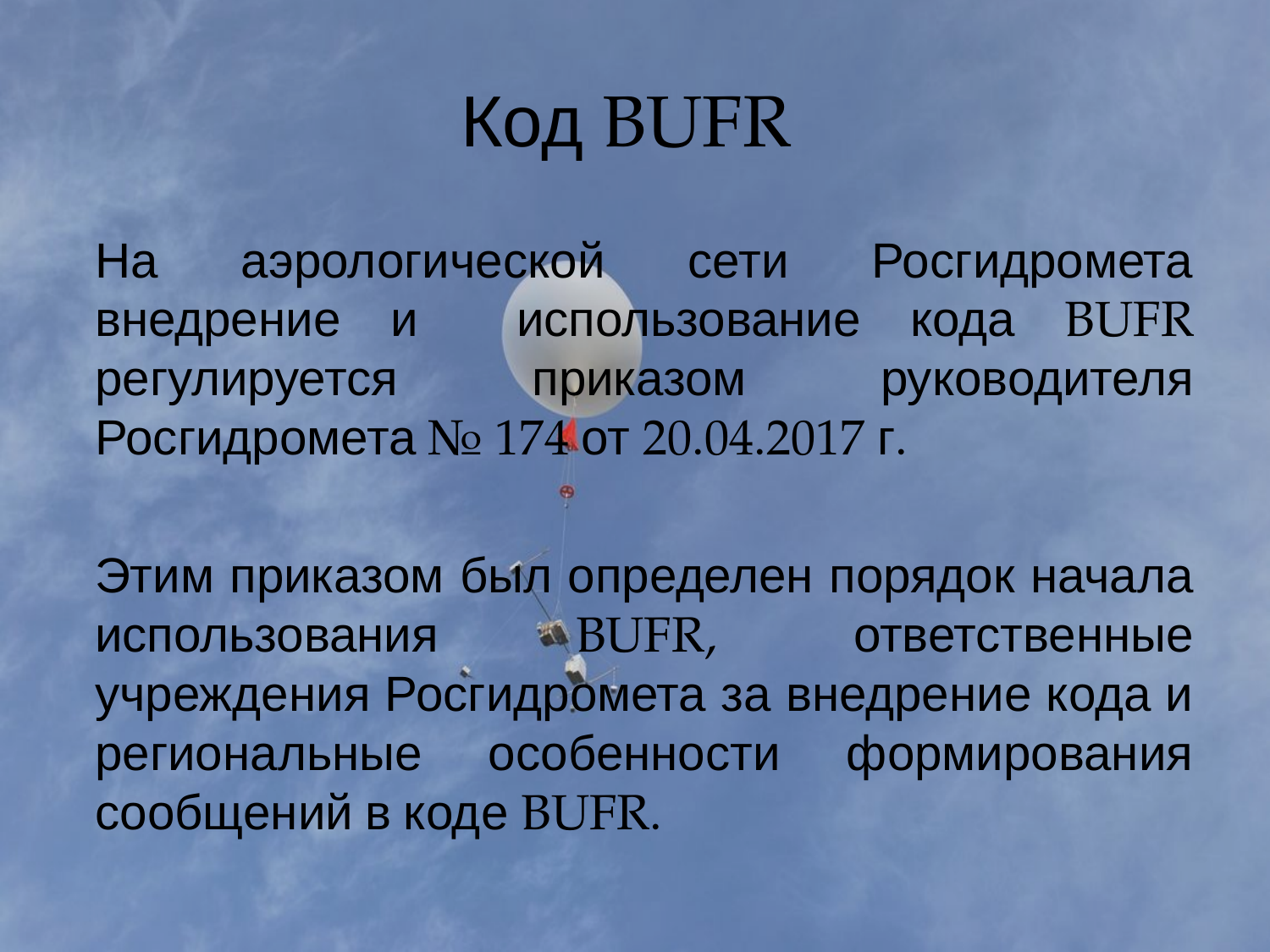

# Код BUFR
На аэрологической сети Росгидромета внедрение и  использование кода BUFR регулируется приказом руководителя Росгидромета № 174 от 20.04.2017 г.

Этим приказом был определен порядок начала использования BUFR, ответственные учреждения Росгидромета за внедрение кода и региональные особенности формирования сообщений в коде BUFR.